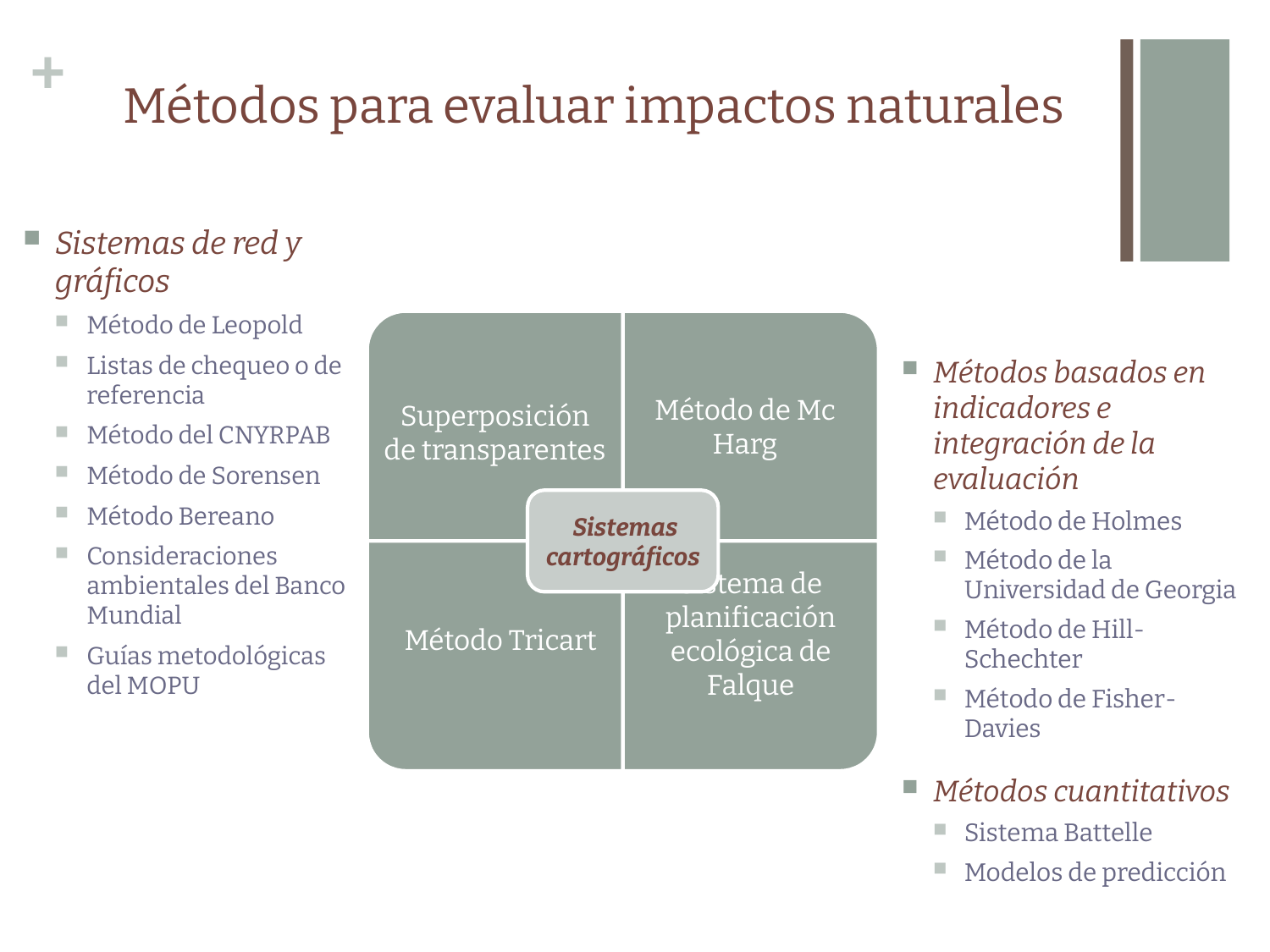

# Métodos para evaluar impactos naturales
Sistemas de red y gráficos
Método de Leopold
Listas de chequeo o de referencia
Método del CNYRPAB
Método de Sorensen
Método Bereano
Consideraciones ambientales del Banco Mundial
Guías metodológicas del MOPU

Superposición de transparentes
Método de Mc Harg
Método Tricart

Sistema de planificación ecológica de Falque

Sistemas cartográficos
Métodos basados en indicadores e integración de la evaluación
Método de Holmes
Método de la Universidad de Georgia
Método de Hill-Schechter
Método de Fisher-Davies
Métodos cuantitativos
Sistema Battelle
Modelos de predicción